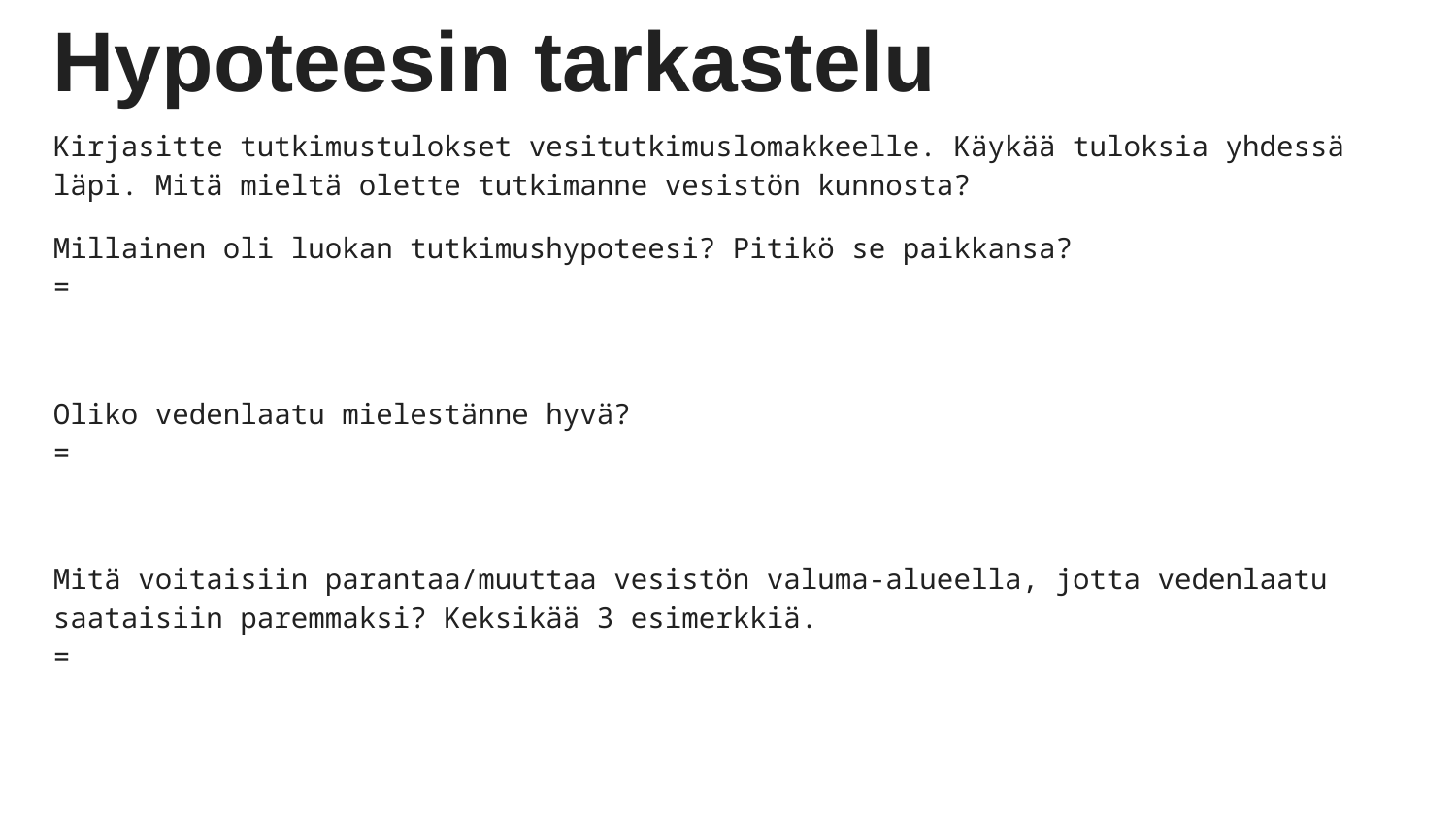

# Hypoteesin tarkastelu
Kirjasitte tutkimustulokset vesitutkimuslomakkeelle. Käykää tuloksia yhdessä läpi. Mitä mieltä olette tutkimanne vesistön kunnosta?
Millainen oli luokan tutkimushypoteesi? Pitikö se paikkansa?
=

Oliko vedenlaatu mielestänne hyvä?
=

Mitä voitaisiin parantaa/muuttaa vesistön valuma-alueella, jotta vedenlaatu saataisiin paremmaksi? Keksikää 3 esimerkkiä.
=